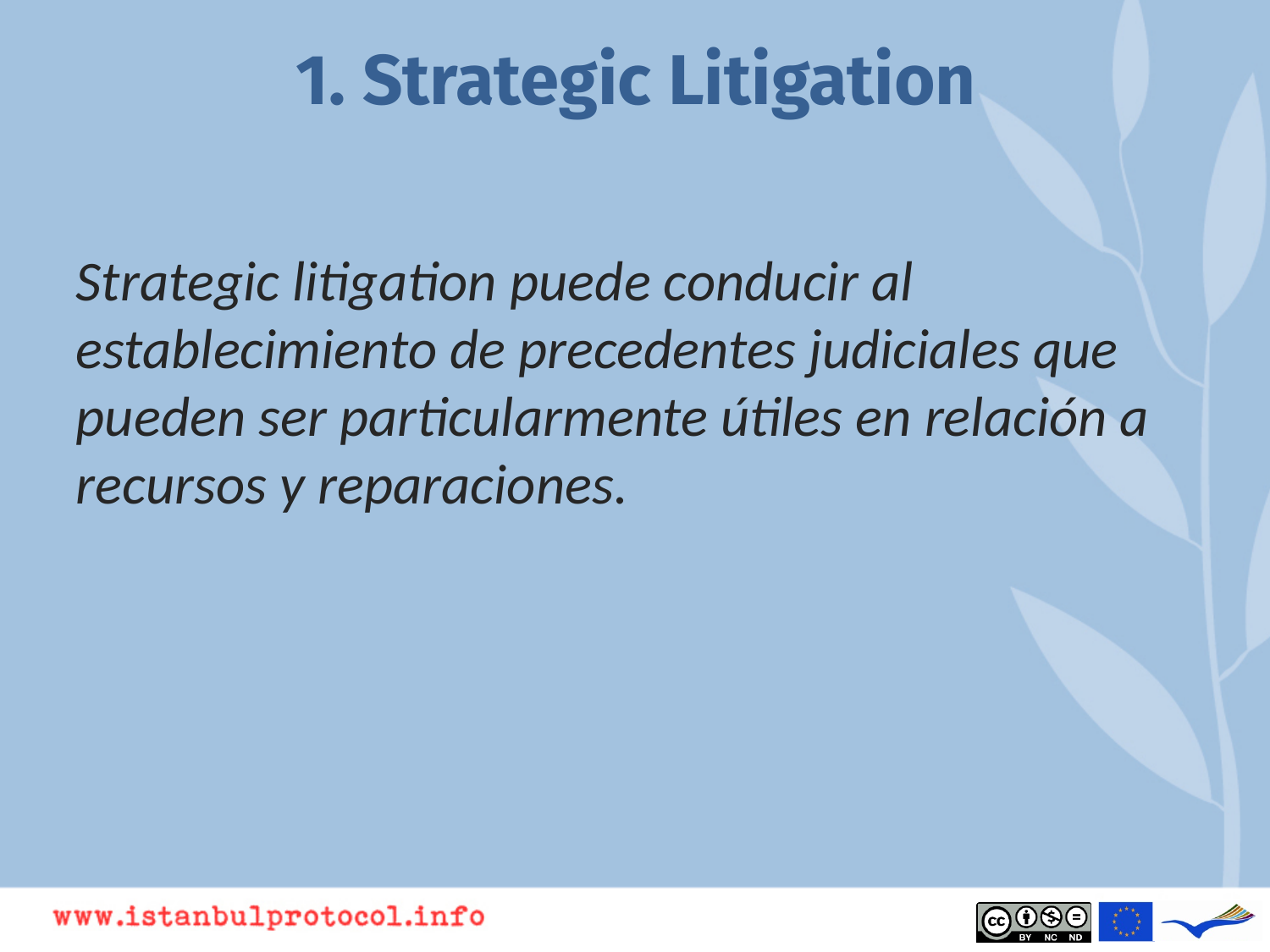

# 1. Strategic Litigation

Strategic litigation puede conducir al establecimiento de precedentes judiciales que pueden ser particularmente útiles en relación a recursos y reparaciones.